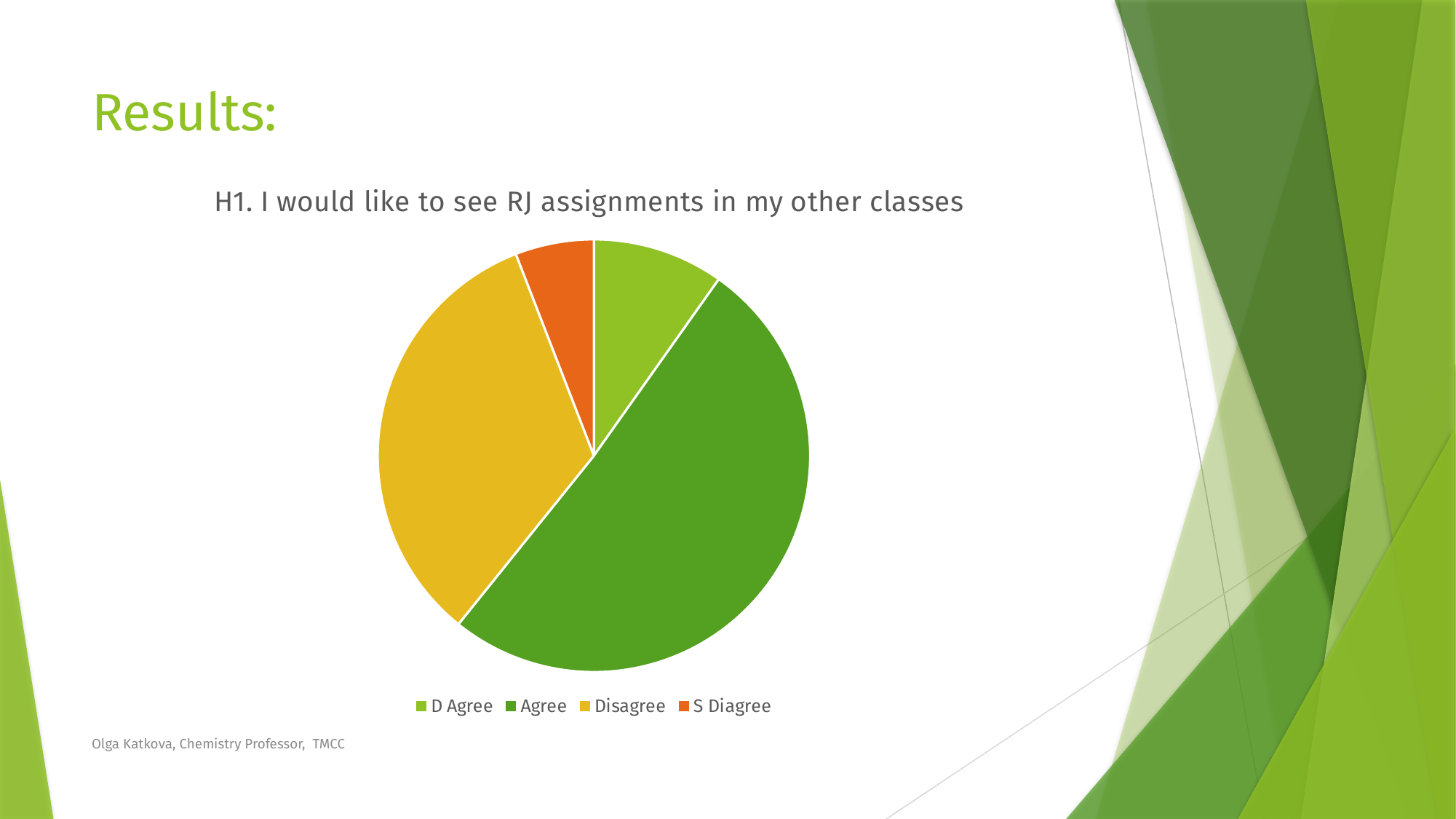

# Results:

### Chart:

| Category | H1. I would like to see RJ assignments in my other classes  |
|---|---|
| D Agree | 5.0 |
| Agree | 26.0 |
| Disagree | 17.0 |
| S Diagree | 3.0 |
Olga Katkova, Chemistry Professor,  TMCC